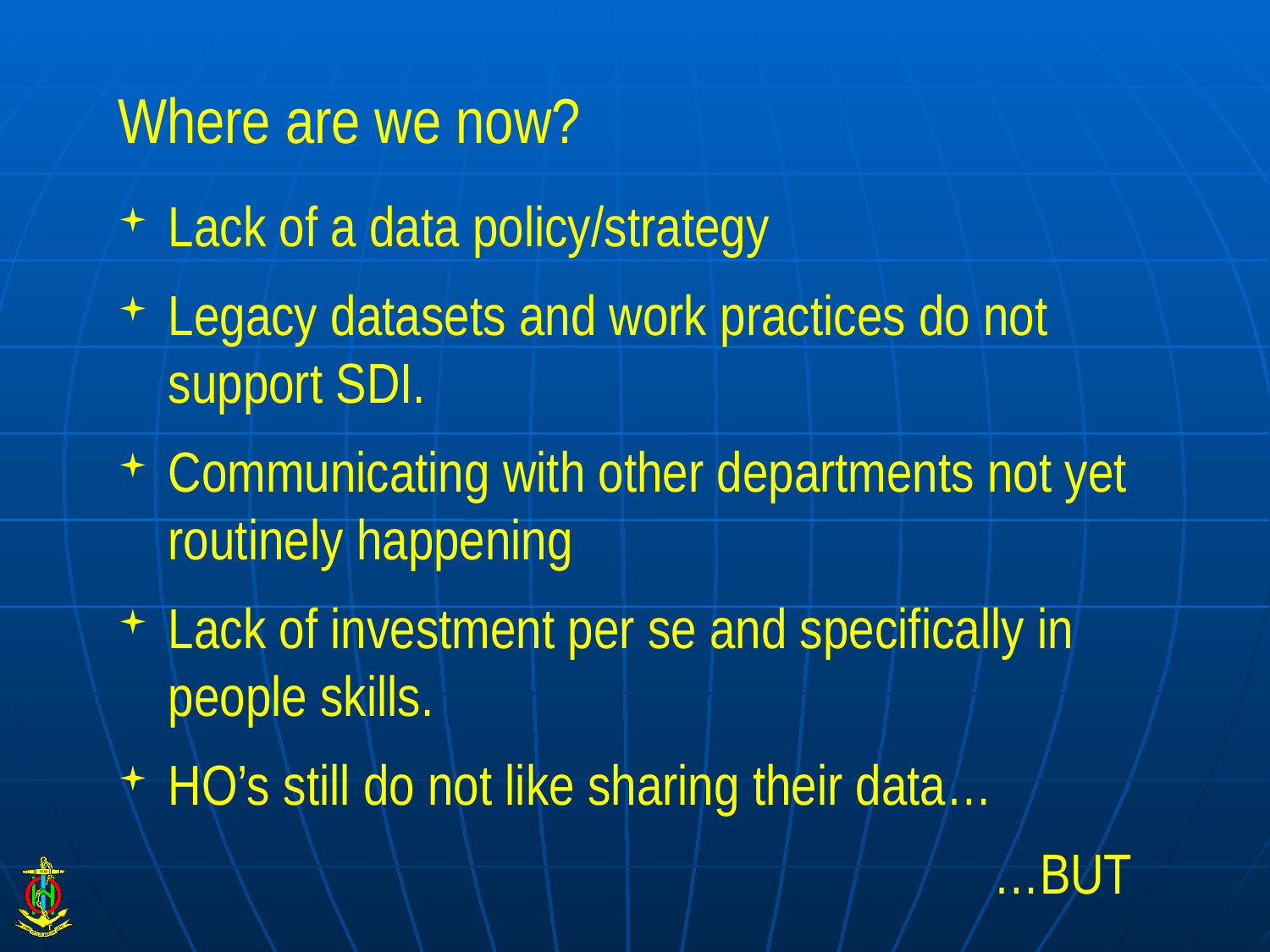

# Where are we now?
Lack of a data policy/strategy
Legacy datasets and work practices do not support SDI.
Communicating with other departments not yet routinely happening
Lack of investment per se and specifically in people skills.
HO’s still do not like sharing their data…
…BUT